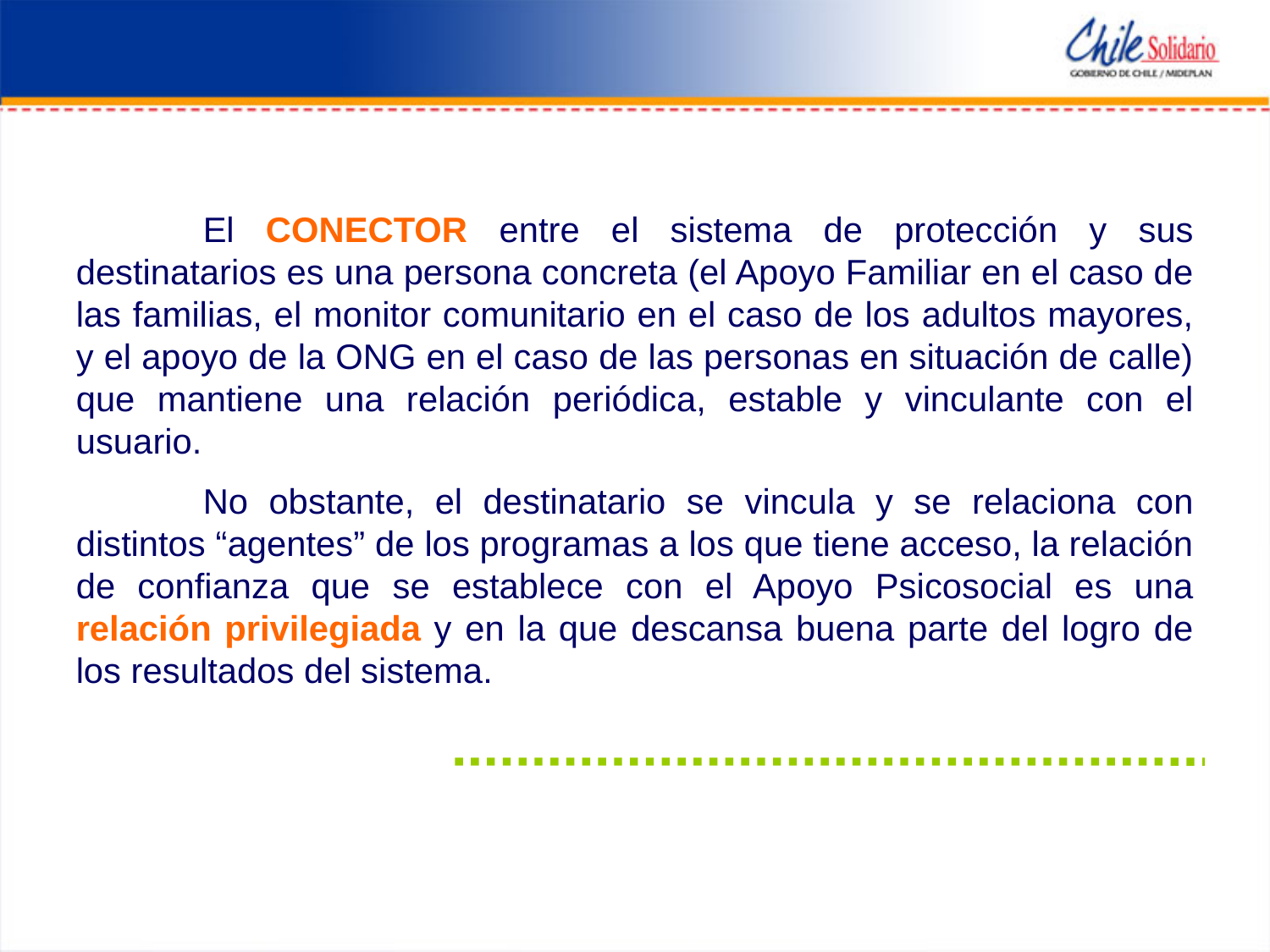

El CONECTOR entre el sistema de protección y sus destinatarios es una persona concreta (el Apoyo Familiar en el caso de las familias, el monitor comunitario en el caso de los adultos mayores, y el apoyo de la ONG en el caso de las personas en situación de calle) que mantiene una relación periódica, estable y vinculante con el usuario.
	No obstante, el destinatario se vincula y se relaciona con distintos “agentes” de los programas a los que tiene acceso, la relación de confianza que se establece con el Apoyo Psicosocial es una relación privilegiada y en la que descansa buena parte del logro de los resultados del sistema.